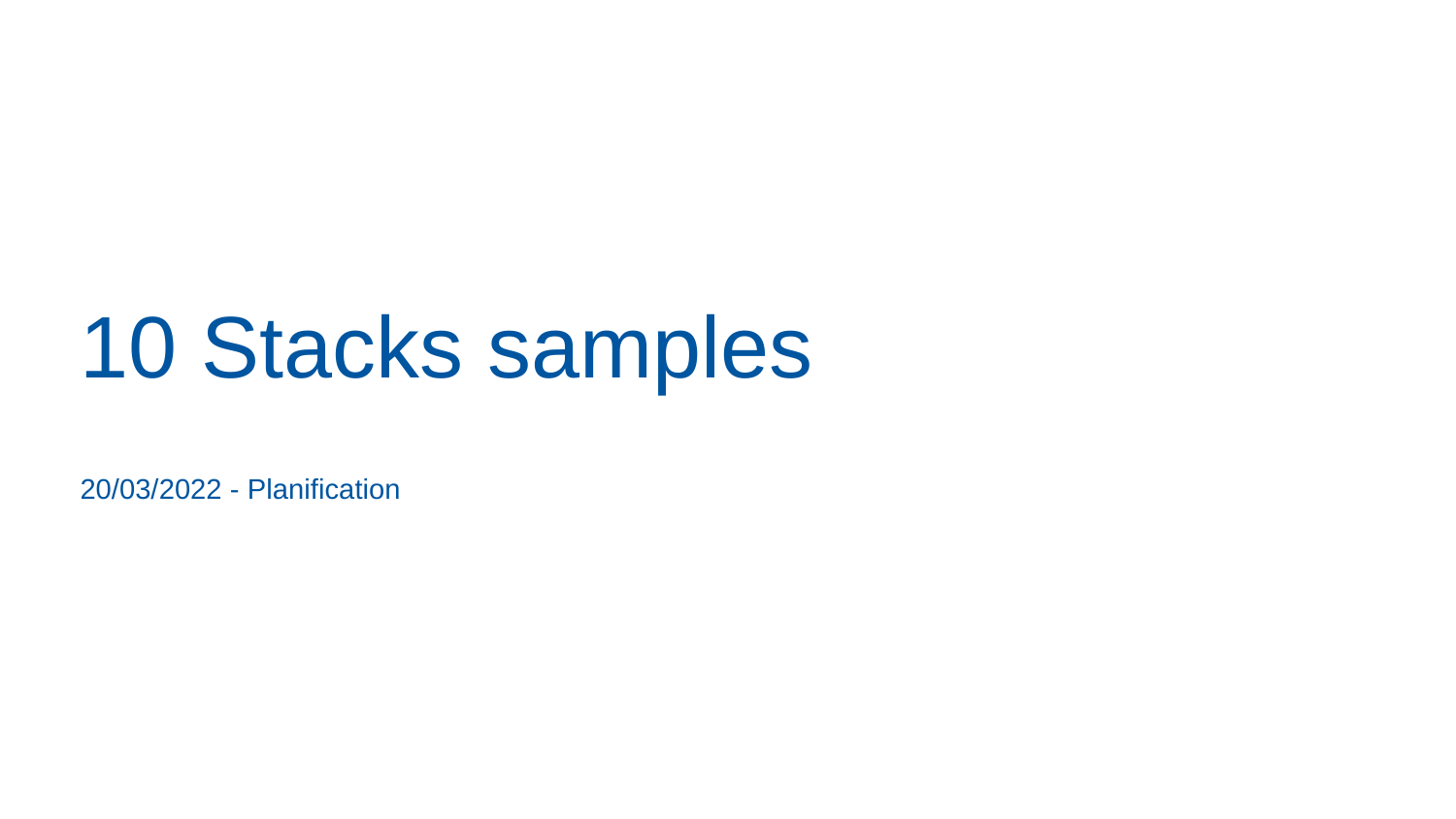

# 10 Stacks samples
20/03/2022 - Planification